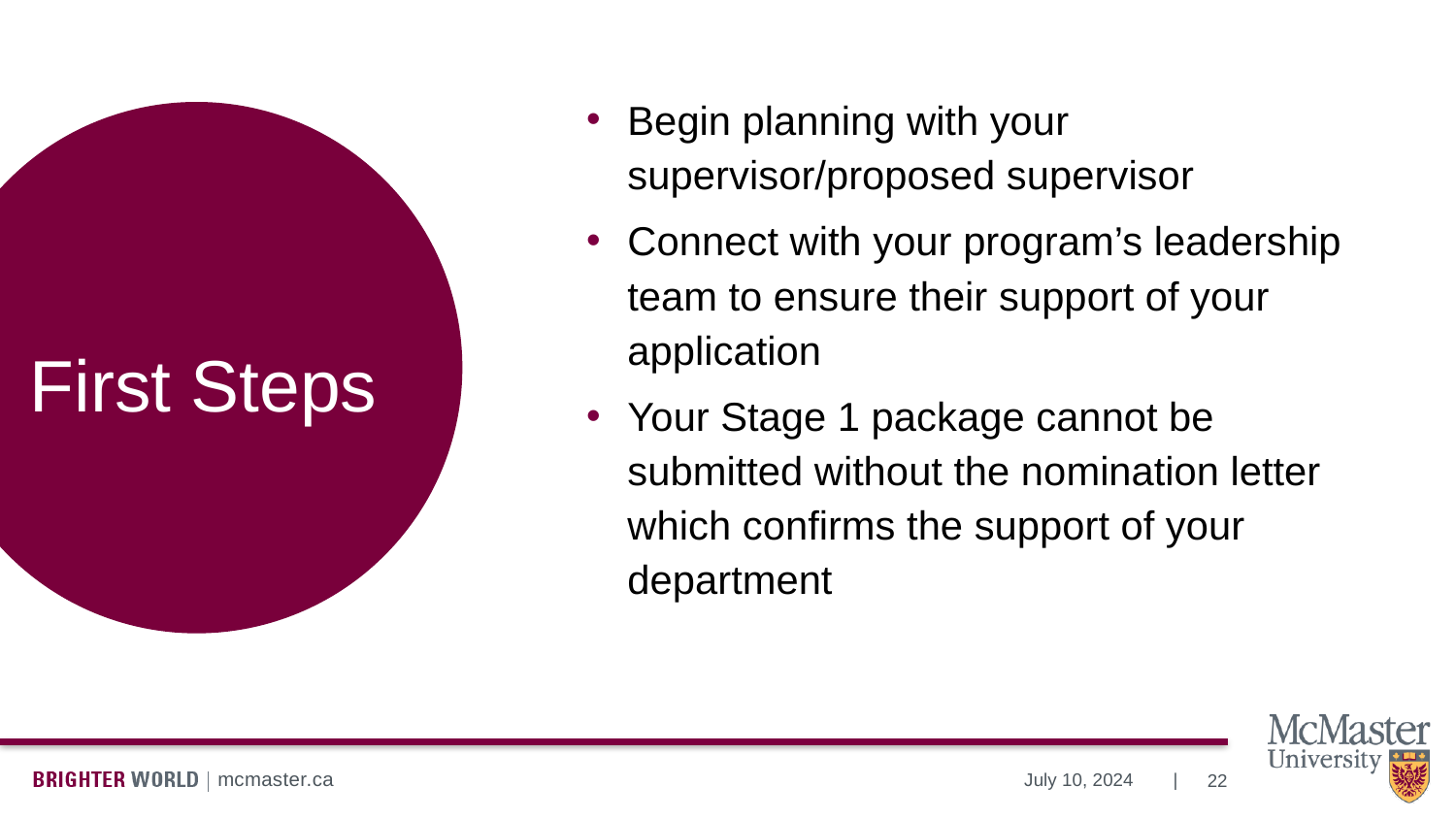

Begin planning with your supervisor/proposed supervisor
Connect with your program’s leadership team to ensure their support of your application
Your Stage 1 package cannot be submitted without the nomination letter which confirms the support of your department
# First Steps
22
July 10, 2024